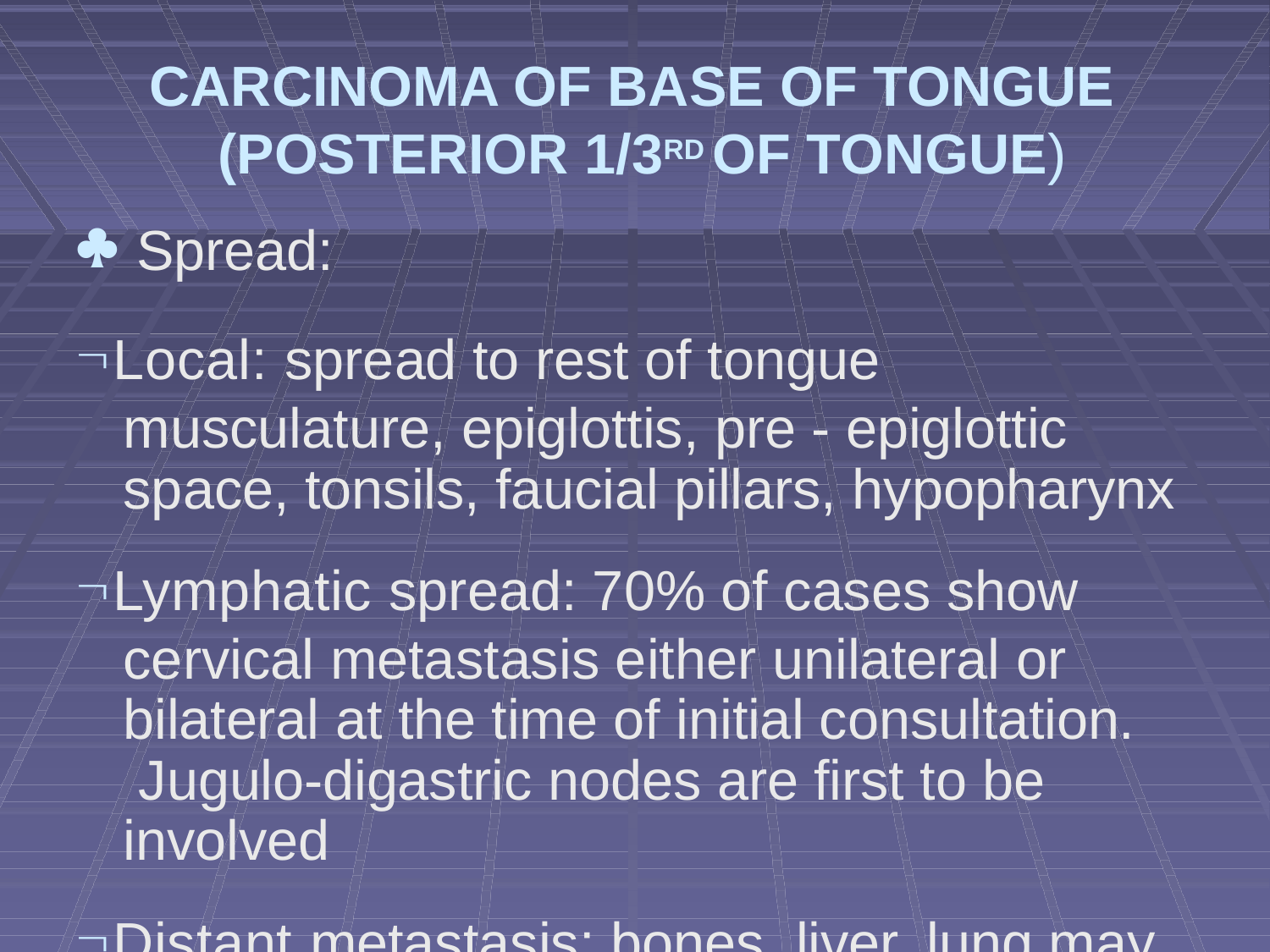

# CARCINOMA OF BASE OF TONGUE  (POSTERIOR 1/3RD OF TONGUE)
♣ Spread:
¬Local: spread to rest of tongue  musculature, epiglottis, pre - epiglottic  space, tonsils, faucial pillars, hypopharynx
¬Lymphatic spread: 70% of cases show  cervical metastasis either unilateral or  bilateral at the time of initial consultation.  Jugulo-digastric nodes are first to be  involved
¬Distant metastasis: bones, liver, lung may  be involved